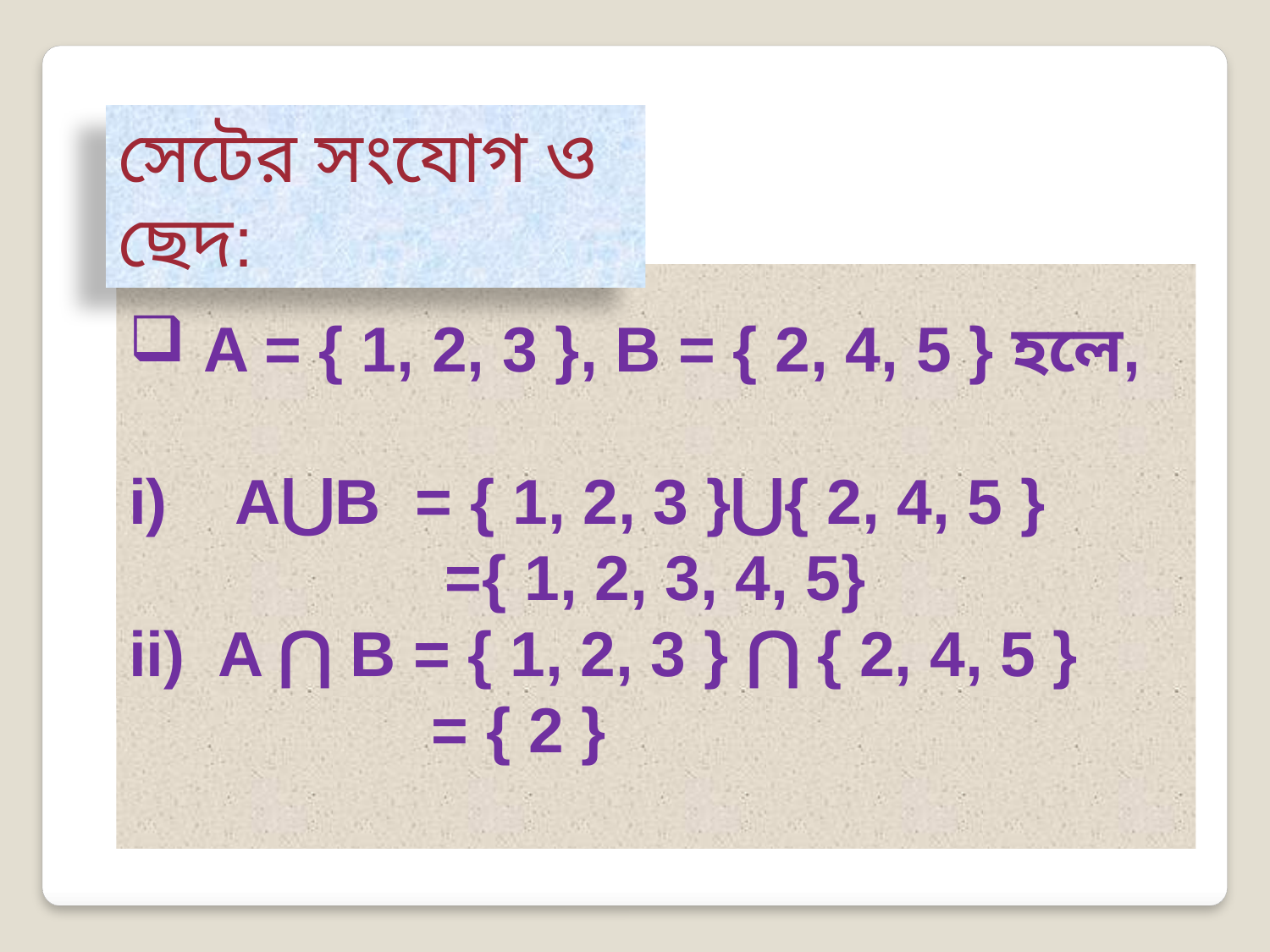

সেটের সংযোগ ও ছেদ:

 A = { 1, 2, 3 }, B = { 2, 4, 5 } হলে,

i)    A⋃B  = { 1, 2, 3 }⋃{ 2, 4, 5 }
                  ={ 1, 2, 3, 4, 5}
ii)  A ⋂ B = { 1, 2, 3 } ⋂ { 2, 4, 5 }
	          = { 2 }